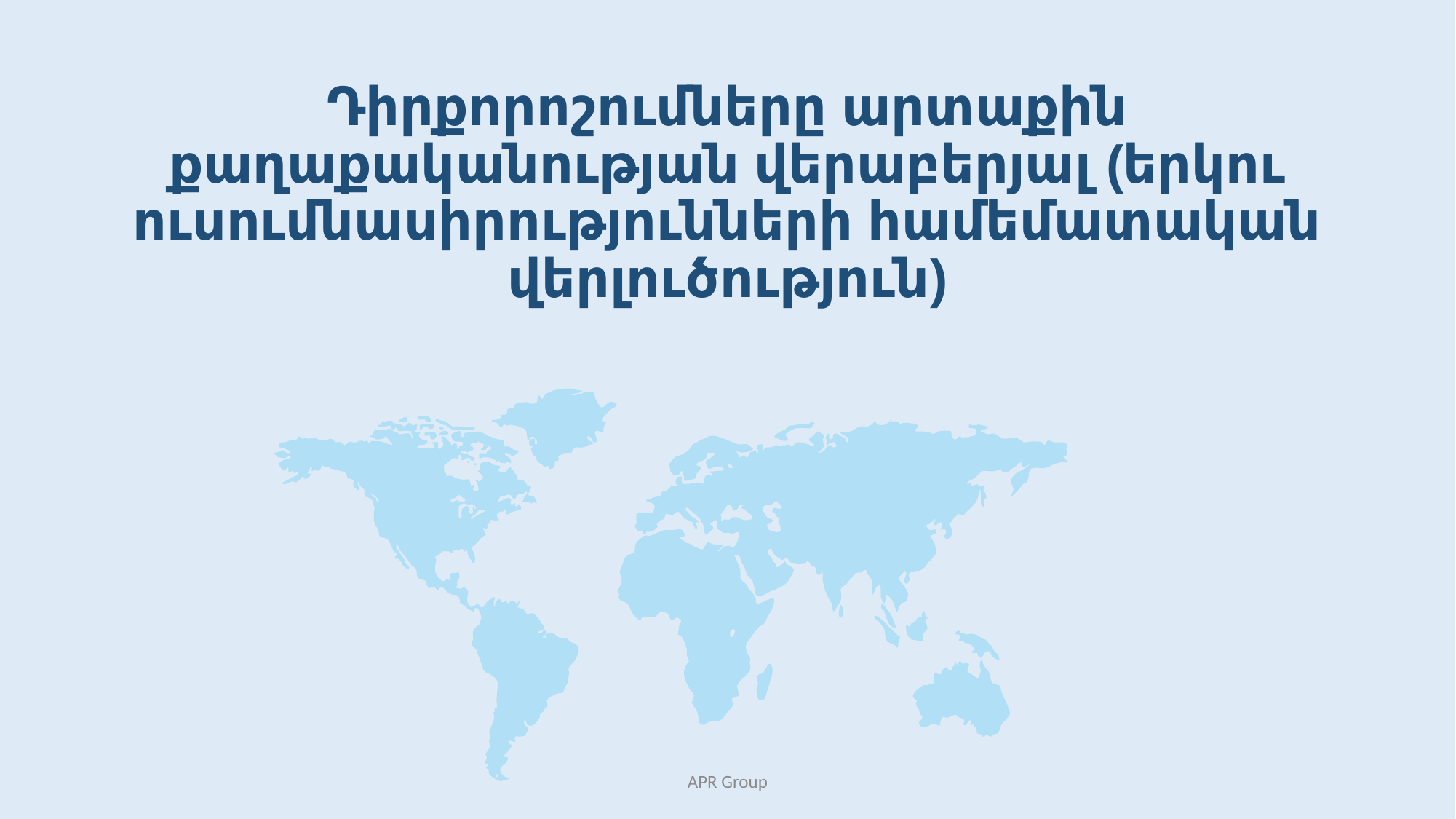

# Դիրքորոշումները արտաքին քաղաքականության վերաբերյալ (երկու ուսումնասիրությունների համեմատական վերլուծություն)

APR Group